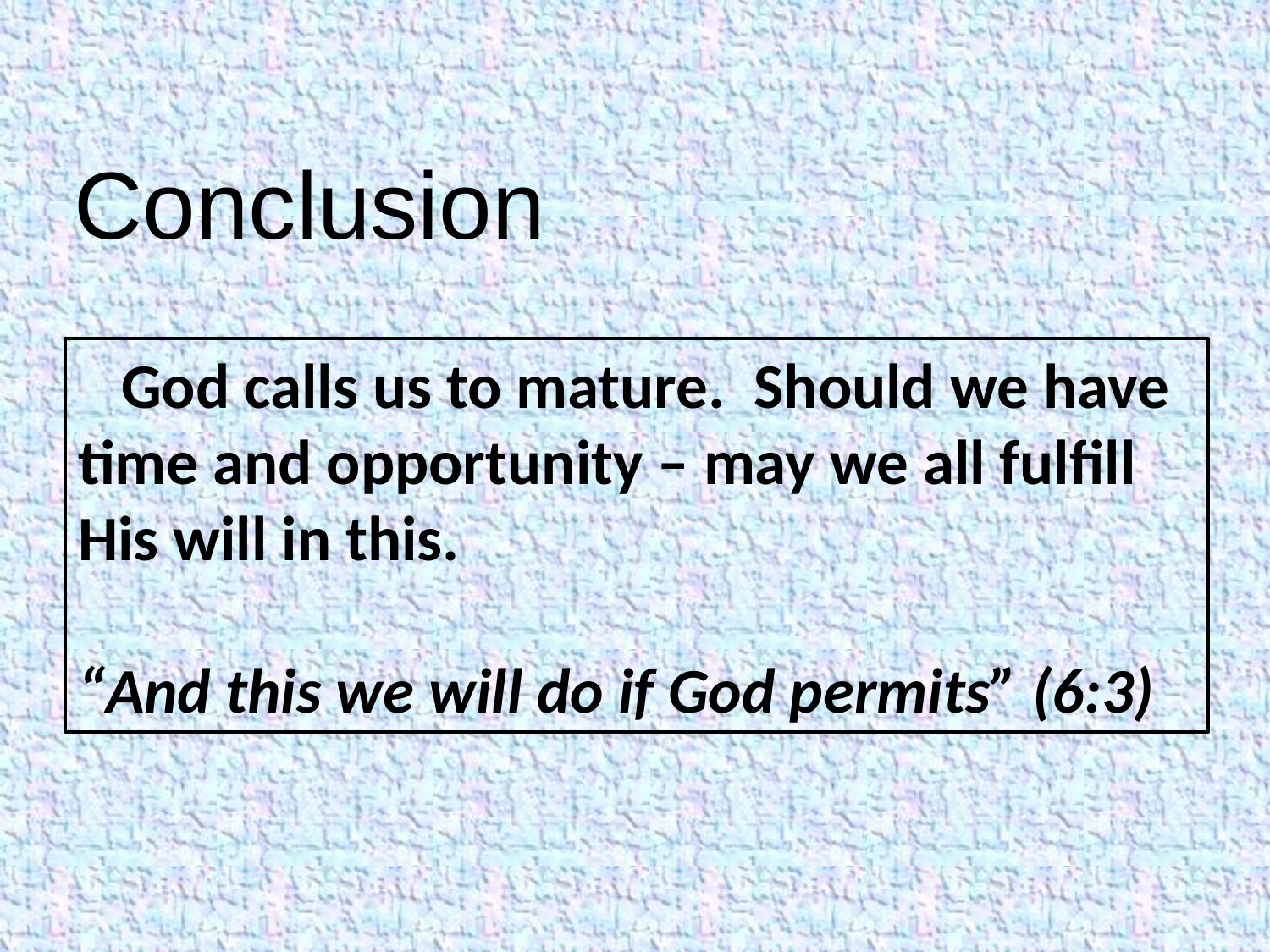

# Conclusion
   God calls us to mature.  Should we have time and opportunity – may we all fulfill His will in this.

“And this we will do if God permits” (6:3)